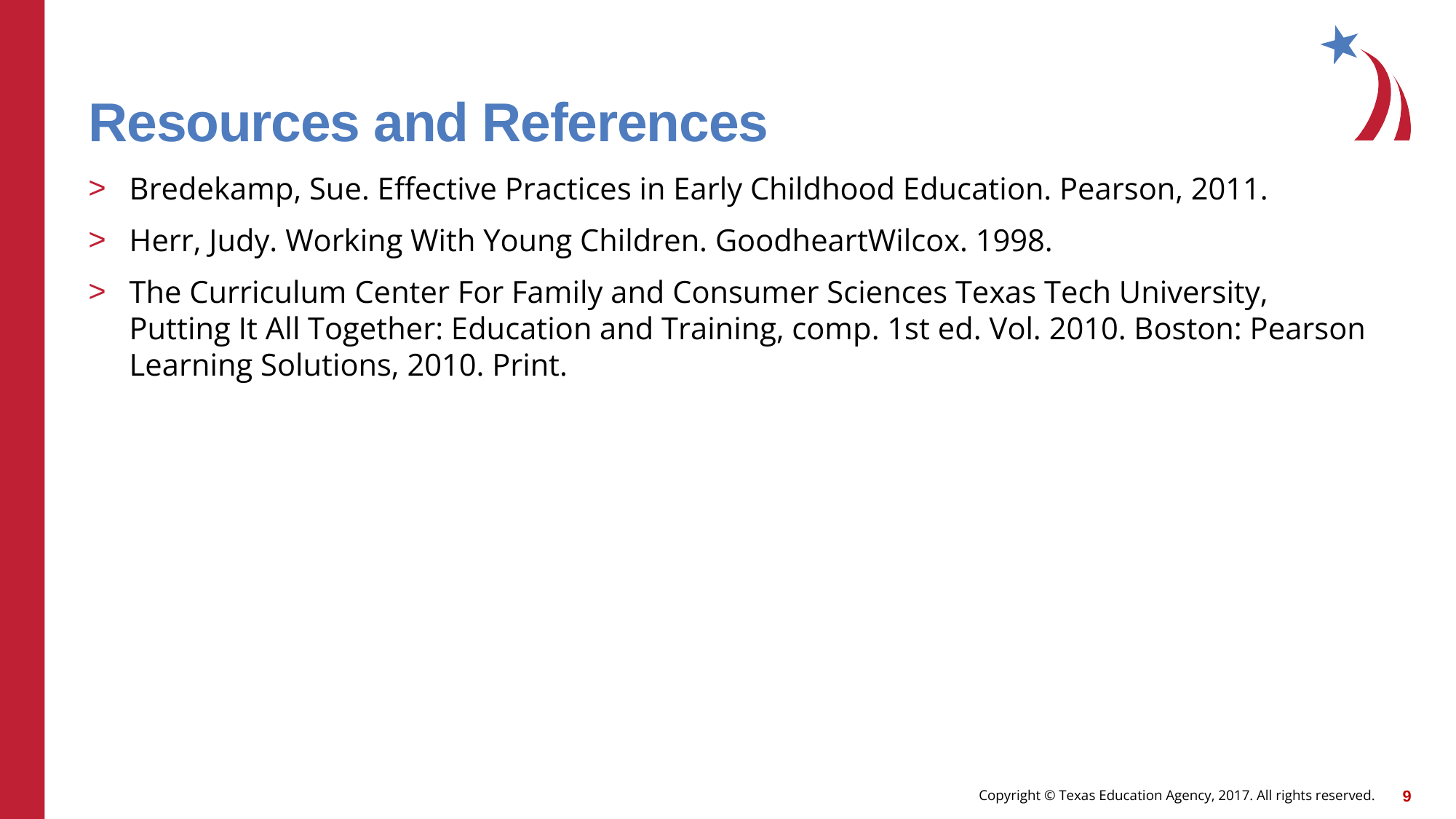

# Resources and References
Bredekamp, Sue. Effective Practices in Early Childhood Education. Pearson, 2011.
Herr, Judy. Working With Young Children. GoodheartWilcox. 1998.
The Curriculum Center For Family and Consumer Sciences Texas Tech University, Putting It All Together: Education and Training, comp. 1st ed. Vol. 2010. Boston: Pearson Learning Solutions, 2010. Print.